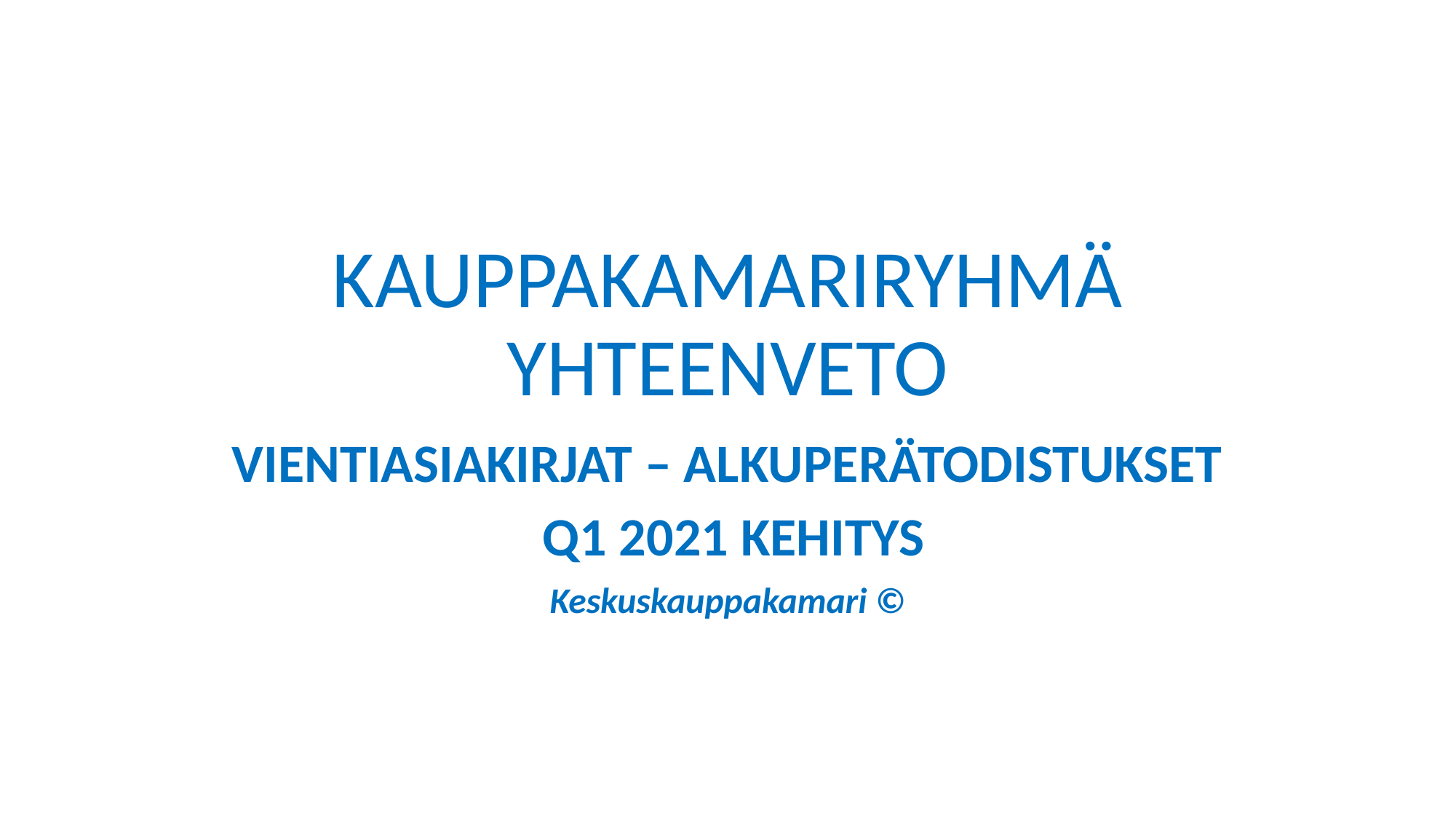

# KAUPPAKAMARIRYHMÄ YHTEENVETO
VIENTIASIAKIRJAT – ALKUPERÄTODISTUKSET
 Q1 2021 KEHITYS
Keskuskauppakamari ©